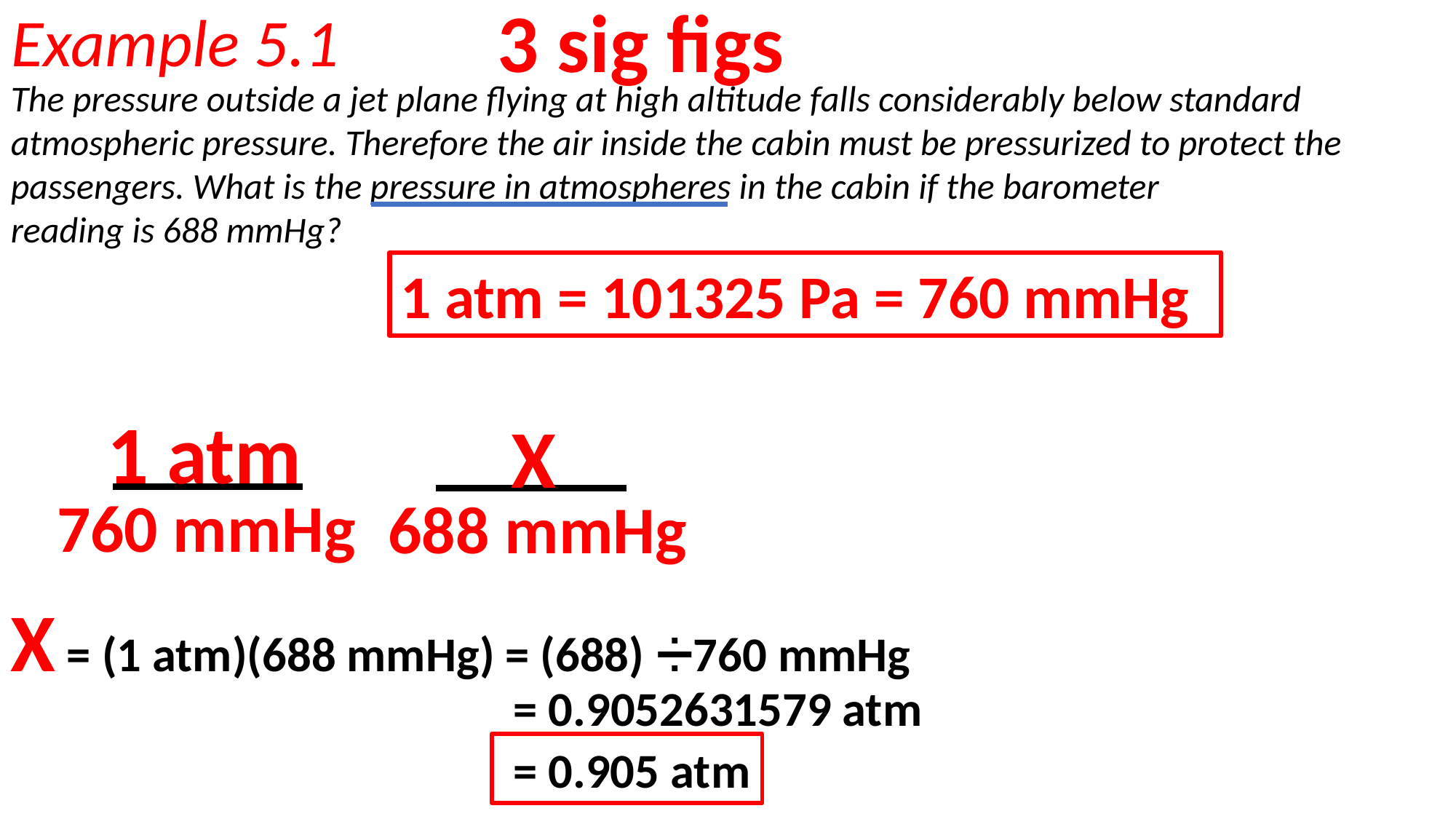

# Example 5.1
3 sig figs
The pressure outside a jet plane flying at high altitude falls considerably below standard atmospheric pressure. Therefore the air inside the cabin must be pressurized to protect the passengers. What is the pressure in atmospheres in the cabin if the barometer
reading is 688 mmHg?
1 atm = 101325 Pa = 760 mmHg
1 atm
X
760 mmHg
688 mmHg
X = (1 atm)(688 mmHg) = (688) ➗760 mmHg
 = 0.9052631579 atm
 = 0.905 atm